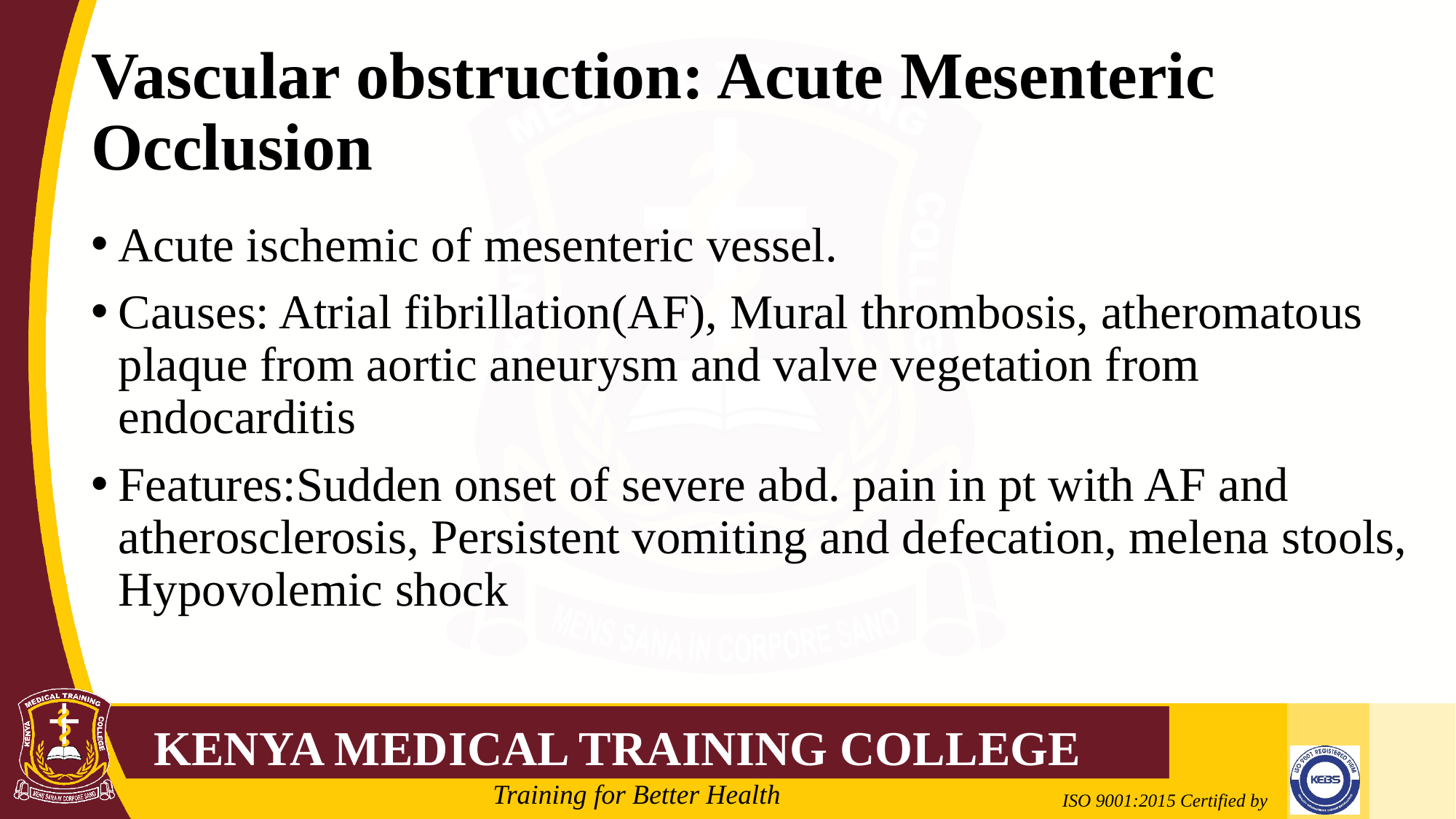

# Vascular obstruction: Acute Mesenteric Occlusion
Acute ischemic of mesenteric vessel.
Causes: Atrial fibrillation(AF), Mural thrombosis, atheromatous plaque from aortic aneurysm and valve vegetation from endocarditis
Features:Sudden onset of severe abd. pain in pt with AF and atherosclerosis, Persistent vomiting and defecation, melena stools, Hypovolemic shock